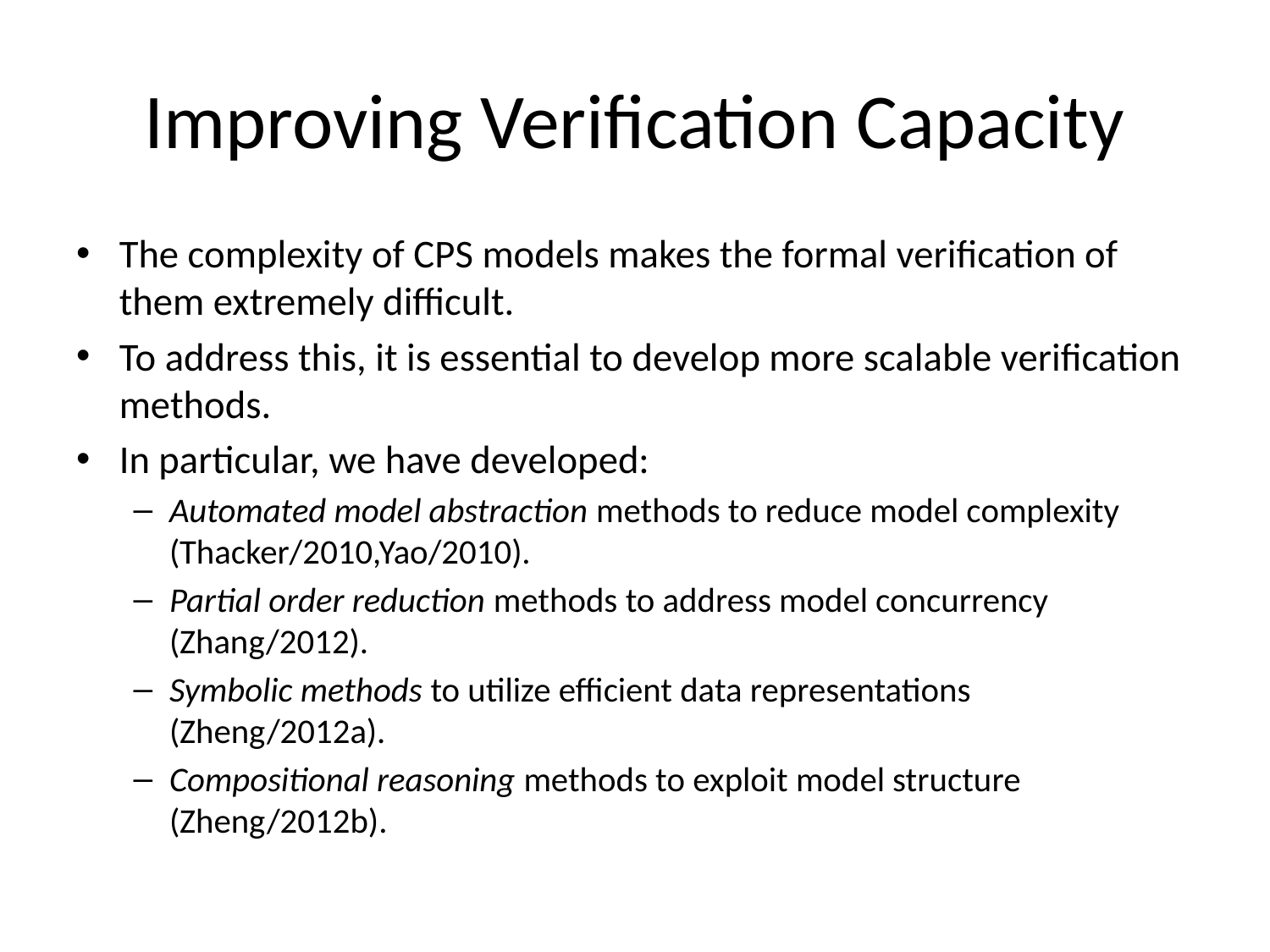

# Improving Verification Capacity
The complexity of CPS models makes the formal verification of them extremely difficult.
To address this, it is essential to develop more scalable verification methods.
In particular, we have developed:
Automated model abstraction methods to reduce model complexity (Thacker/2010,Yao/2010).
Partial order reduction methods to address model concurrency (Zhang/2012).
Symbolic methods to utilize efficient data representations (Zheng/2012a).
Compositional reasoning methods to exploit model structure (Zheng/2012b).